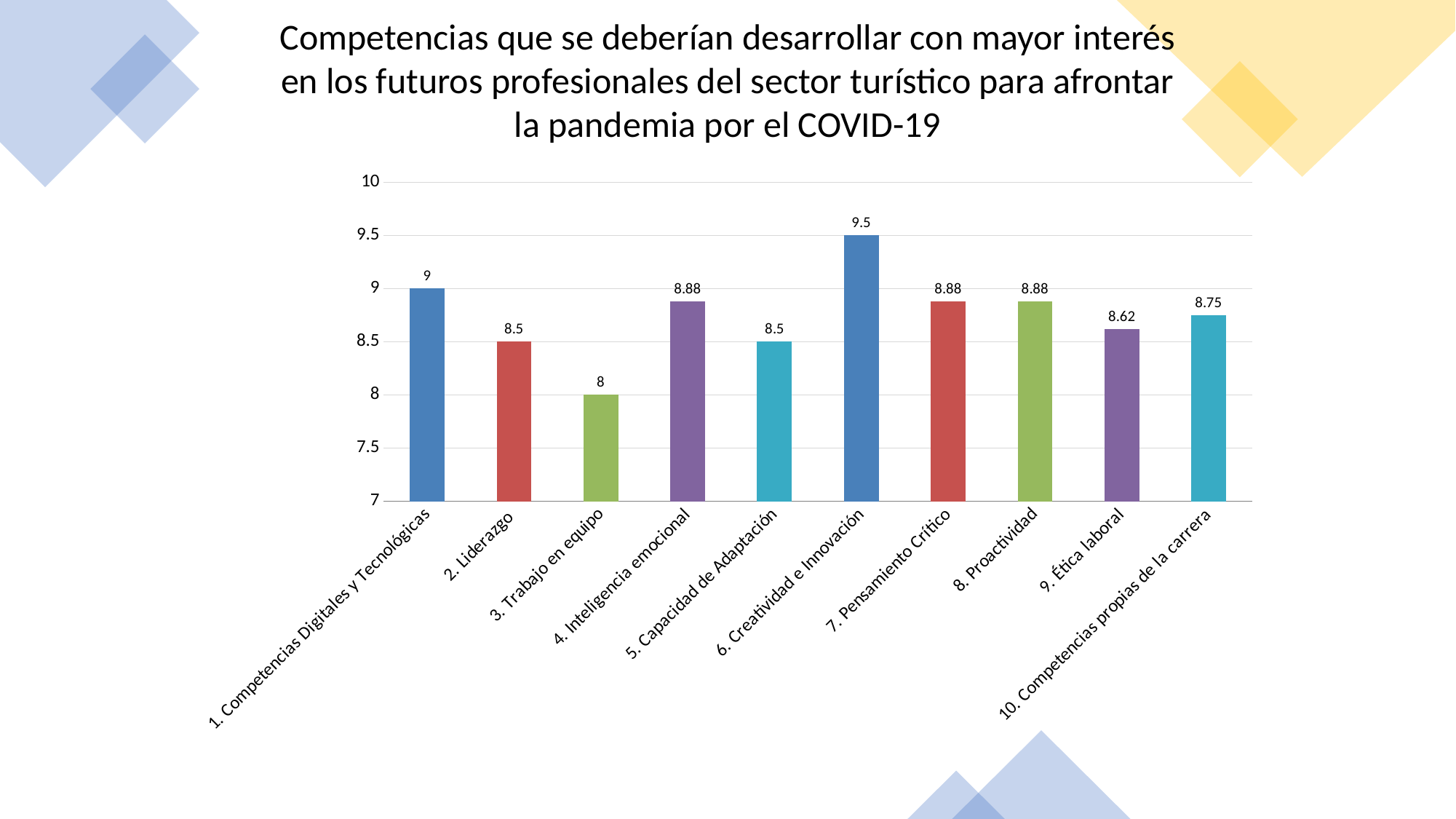

Competencias que se deberían desarrollar con mayor interés en los futuros profesionales del sector turístico para afrontar la pandemia por el COVID-19

### Chart

| Category |  |
|---|---|
| 1. Competencias Digitales y Tecnológicas | 9.0 |
| 2. Liderazgo  | 8.5 |
| 3. Trabajo en equipo | 8.0 |
| 4. Inteligencia emocional | 8.88 |
| 5. Capacidad de Adaptación | 8.5 |
| 6. Creatividad e Innovación | 9.5 |
| 7. Pensamiento Crítico | 8.88 |
| 8. Proactividad | 8.88 |
| 9. Ética laboral | 8.62 |
| 10. Competencias propias de la carrera | 8.75 |